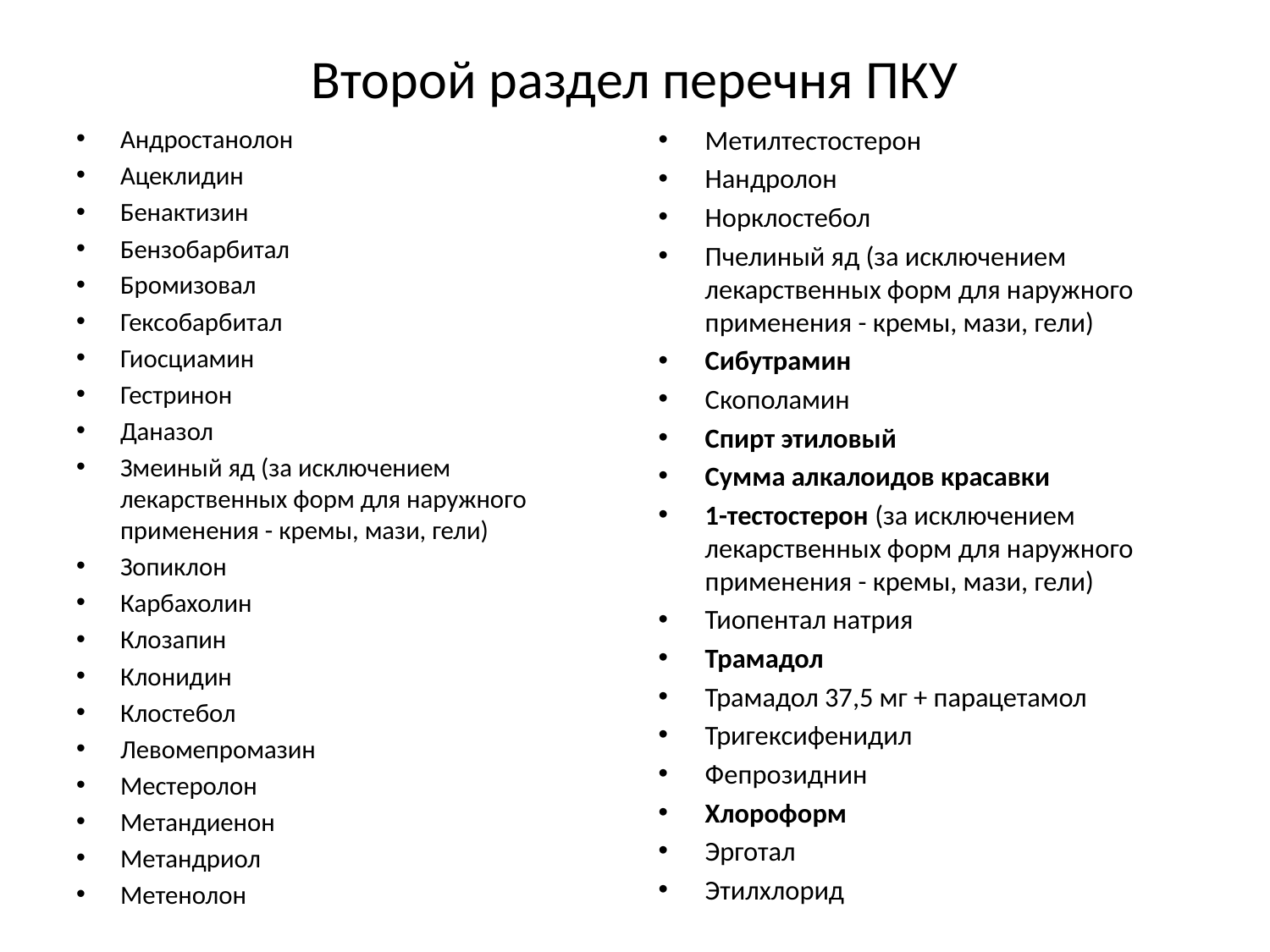

# Второй раздел перечня ПКУ
Андростанолон
Ацеклидин
Бенактизин
Бензобарбитал
Бромизовал
Гексобарбитал
Гиосциамин
Гестринон
Даназол
Змеиный яд (за исключением лекарственных форм для наружного применения - кремы, мази, гели)
Зопиклон
Карбахолин
Клозапин
Клонидин
Клостебол
Левомепромазин
Местеролон
Метандиенон
Метандриол
Метенолон

Метилтестостерон
Нандролон
Норклостебол
Пчелиный яд (за исключением лекарственных форм для наружного применения - кремы, мази, гели)
Сибутрамин
Скополамин
Спирт этиловый
Сумма алкалоидов красавки
1-тестостерон (за исключением лекарственных форм для наружного применения - кремы, мази, гели)
Тиопентал натрия
Трамадол
Трамадол 37,5 мг + парацетамол
Тригексифенидил
Фепрозиднин
Хлороформ
Эрготал
Этилхлорид